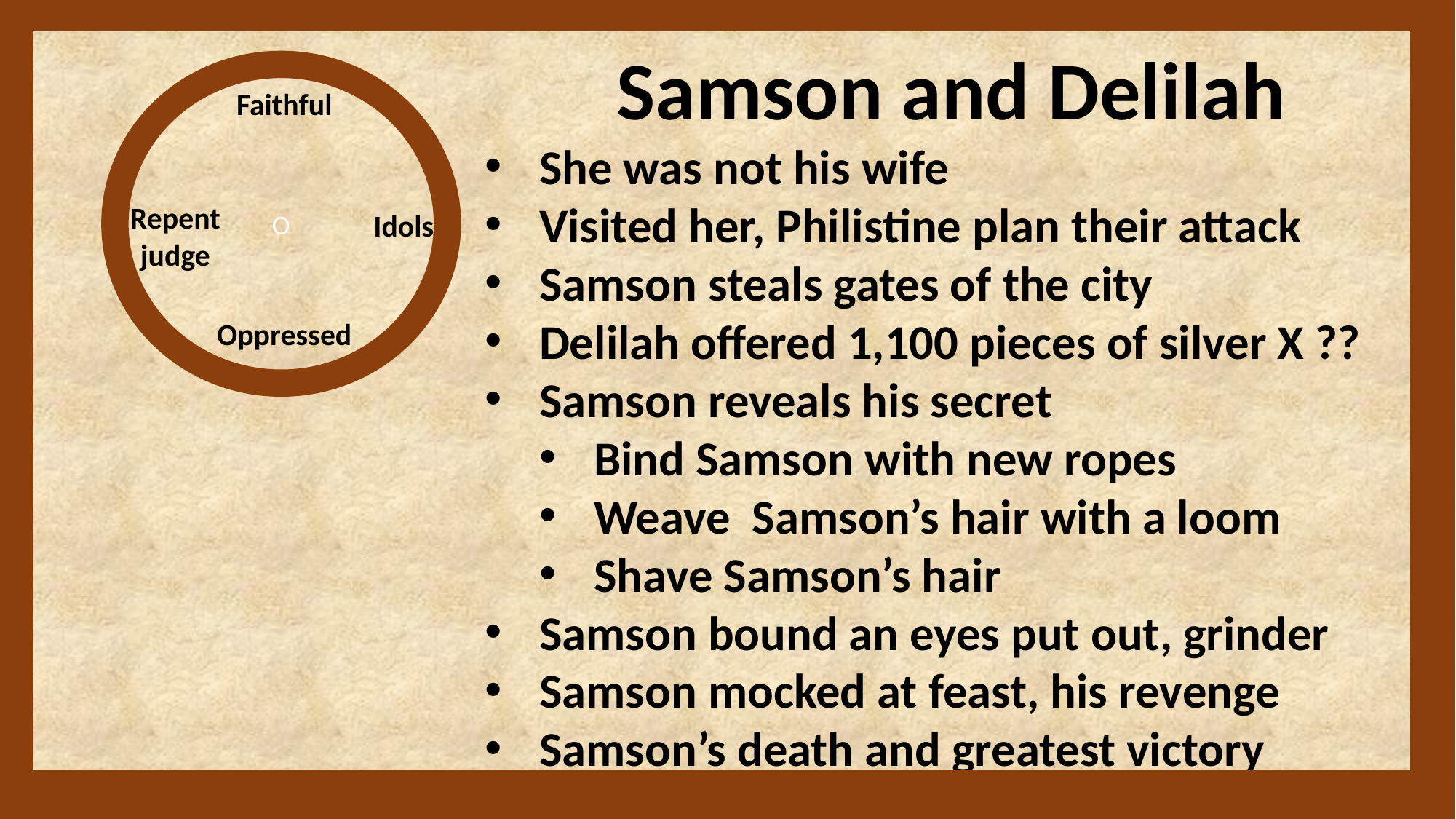

Samson and Delilah
She was not his wife
Visited her, Philistine plan their attack
Samson steals gates of the city
Delilah offered 1,100 pieces of silver X ??
Samson reveals his secret
Bind Samson with new ropes
Weave  Samson’s hair with a loom
Shave Samson’s hair
Samson bound an eyes put out, grinder
Samson mocked at feast, his revenge
Samson’s death and greatest victory
O
Faithful
Repent
judge
Idols
Oppressed